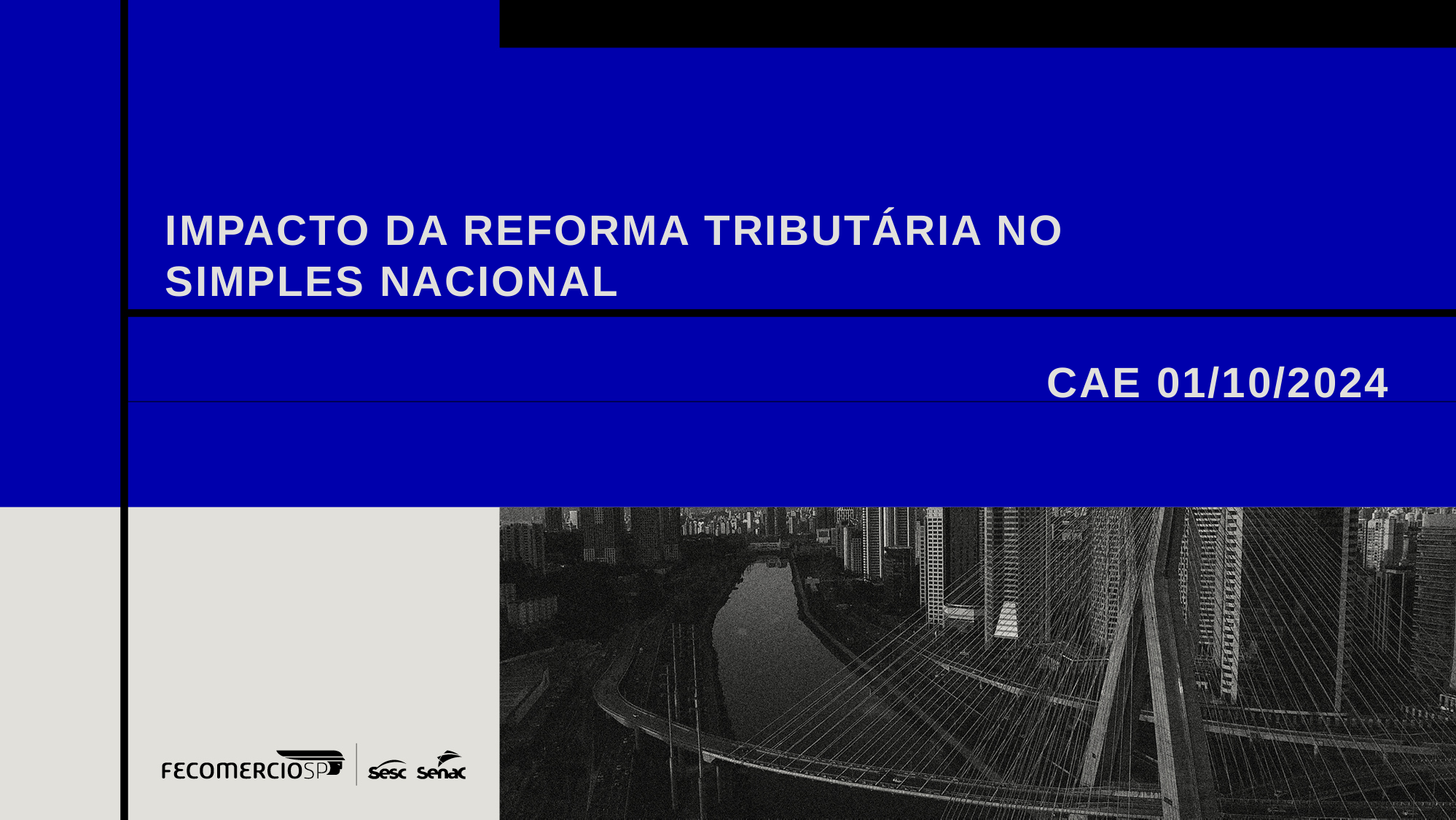

Impacto da reforma tributária no
simples nacional

CAE 01/10/2024